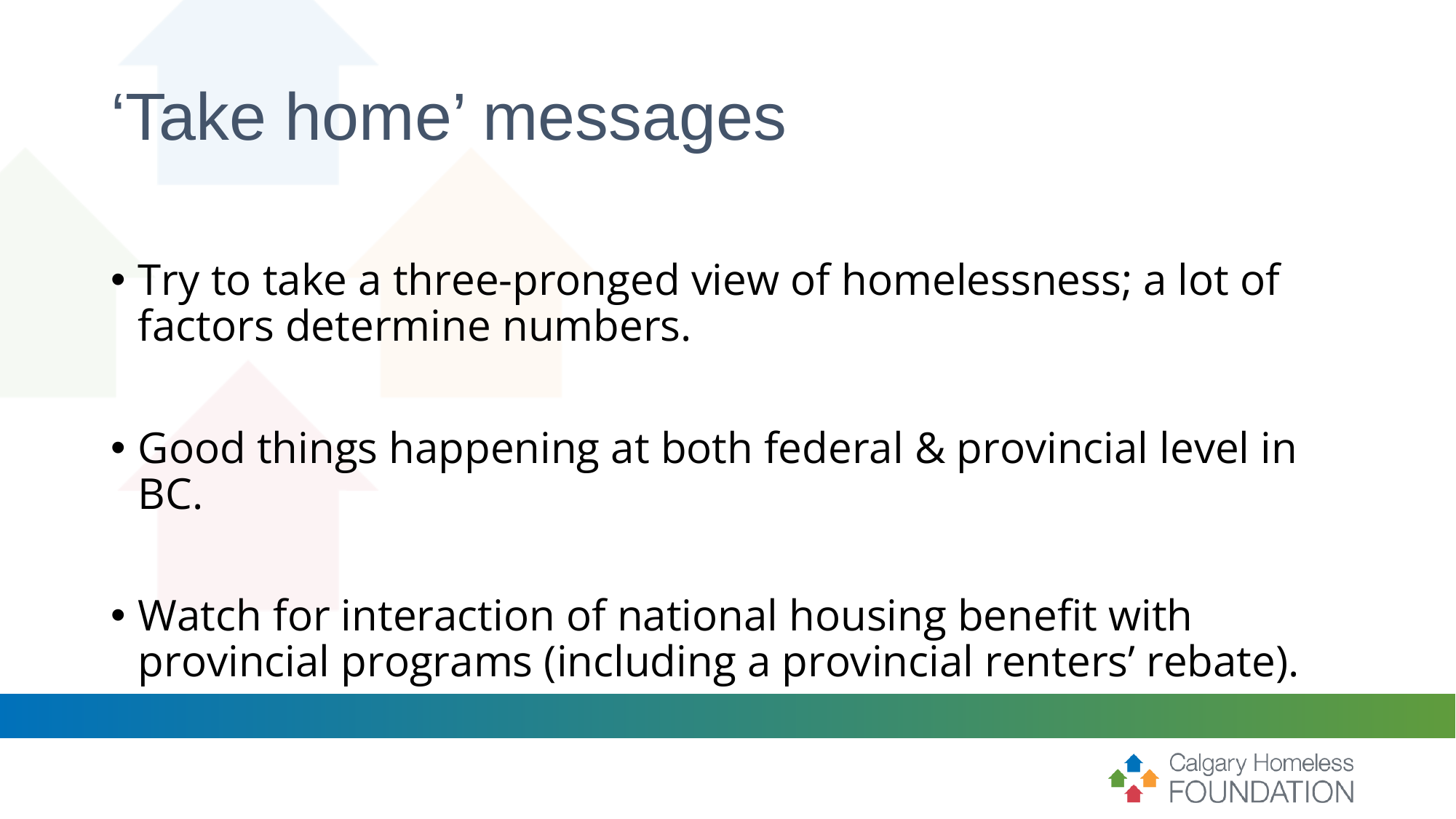

# ‘Take home’ messages

Try to take a three-pronged view of homelessness; a lot of factors determine numbers.

Good things happening at both federal & provincial level in BC.

Watch for interaction of national housing benefit with provincial programs (including a provincial renters’ rebate).